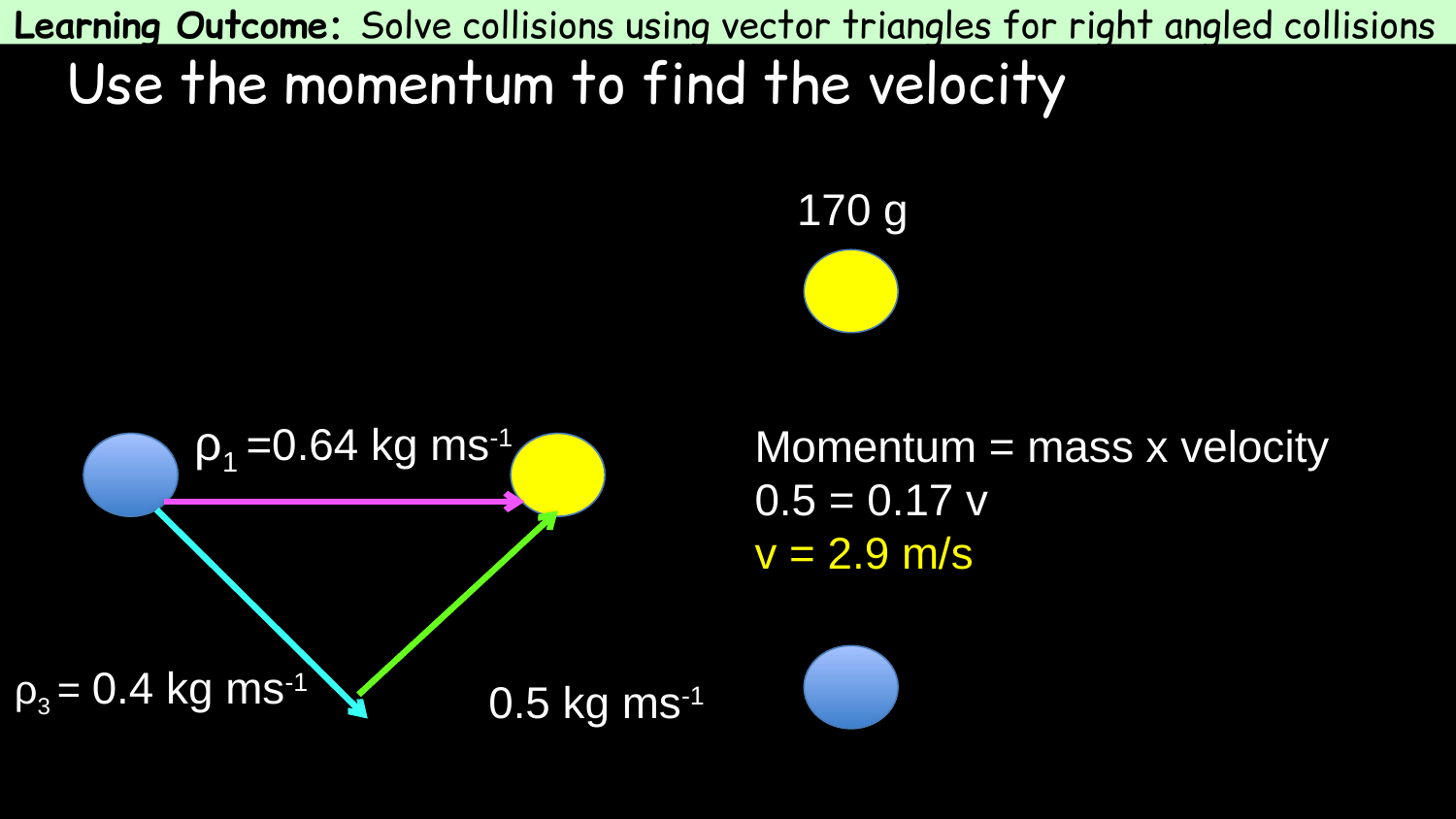

Learning Outcome: Solve collisions using vector triangles for right angled collisions

Use the momentum to find the velocity

170 g

ρ1 =0.64 kg ms-1
Momentum = mass x velocity 0.5 = 0.17 v
v = 2.9 m/s

0.06%
0.9%
78%
78%
0.04%
21%
21%

ρ3 = 0.4 kg ms-1
0.5 kg ms-1